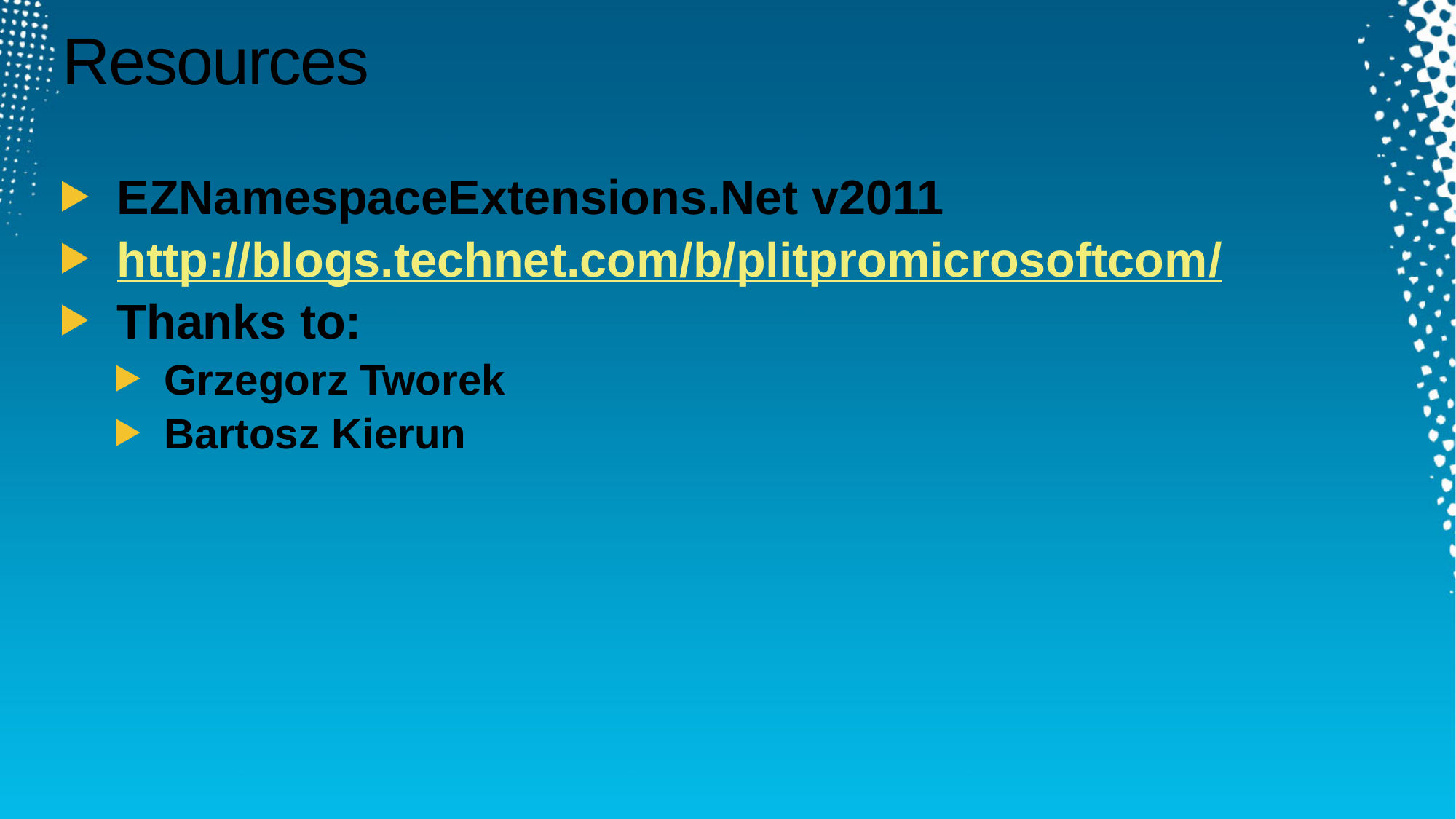

# Resources
EZNamespaceExtensions.Net v2011
http://blogs.technet.com/b/plitpromicrosoftcom/
Thanks to:
Grzegorz Tworek
Bartosz Kierun